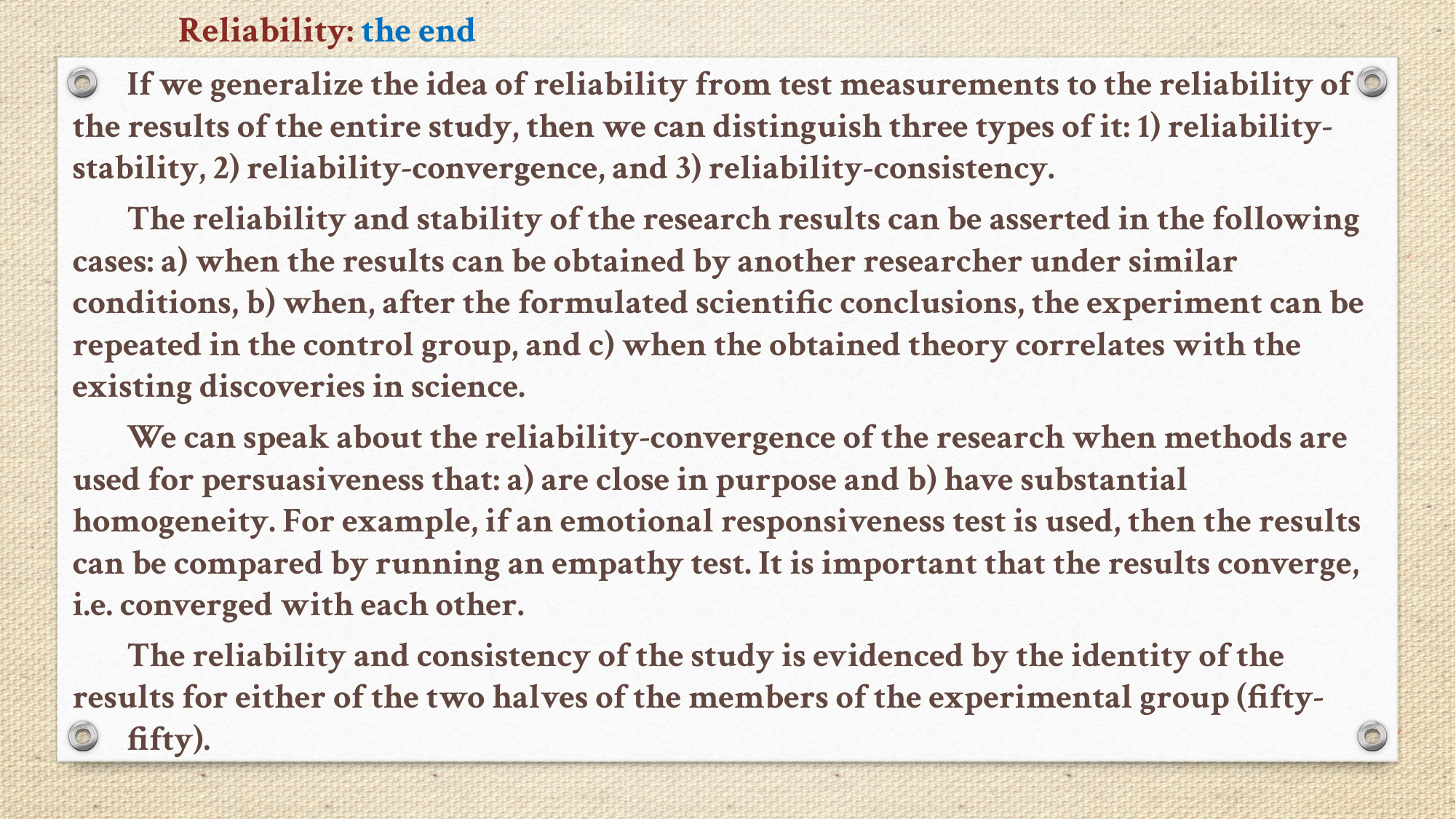

Reliability: the end
If we generalize the idea of ​​reliability from test measurements to the reliability of the results of the entire study, then we can distinguish three types of it: 1) reliability-stability, 2) reliability-convergence, and 3) reliability-consistency.
The reliability and stability of the research results can be asserted in the following cases: a) when the results can be obtained by another researcher under similar conditions, b) when, after the formulated scientific conclusions, the experiment can be repeated in the control group, and c) when the obtained theory correlates with the existing discoveries in science.
We can speak about the reliability-convergence of the research when methods are used for persuasiveness that: a) are close in purpose and b) have substantial homogeneity. For example, if an emotional responsiveness test is used, then the results can be compared by running an empathy test. It is important that the results converge, i.e. converged with each other.
The reliability and consistency of the study is evidenced by the identity of the results for either of the two halves of the members of the experimental group (fifty-
fifty).